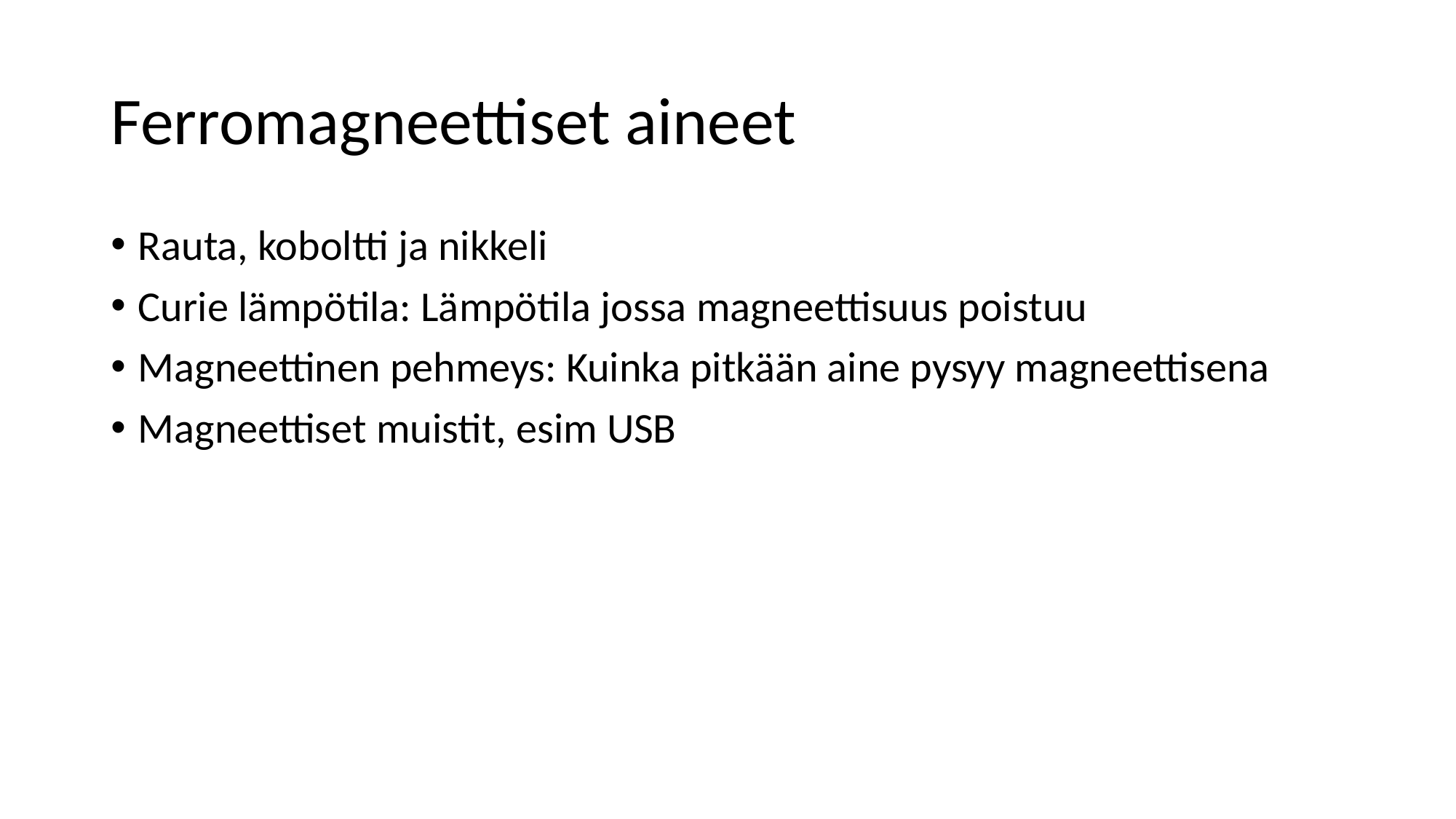

# Ferromagneettiset aineet
Rauta, koboltti ja nikkeli
Curie lämpötila: Lämpötila jossa magneettisuus poistuu
Magneettinen pehmeys: Kuinka pitkään aine pysyy magneettisena
Magneettiset muistit, esim USB